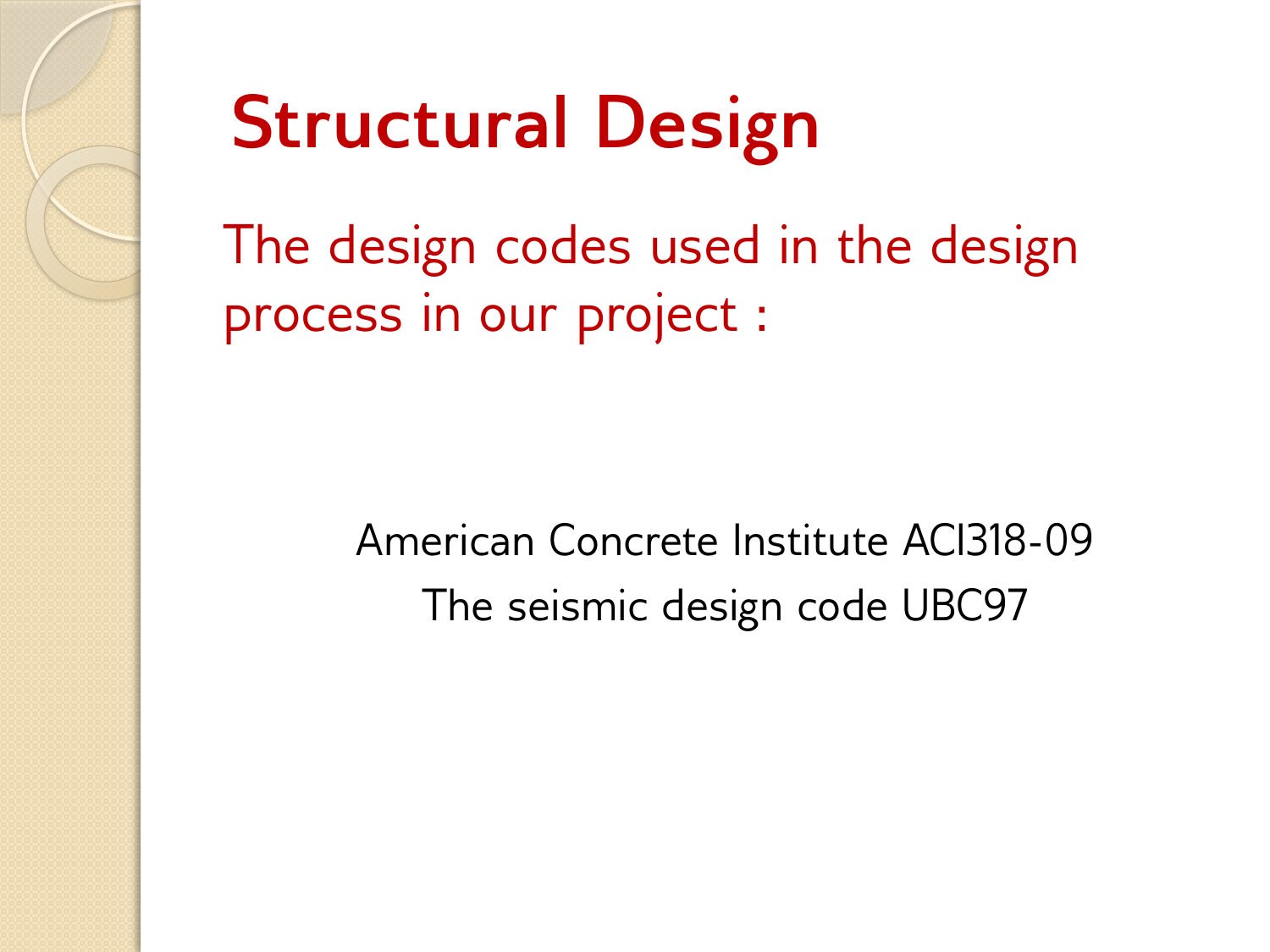

# Structural Design
The design codes used in the design process in our project :

American Concrete Institute ACI318-09
The seismic design code UBC97